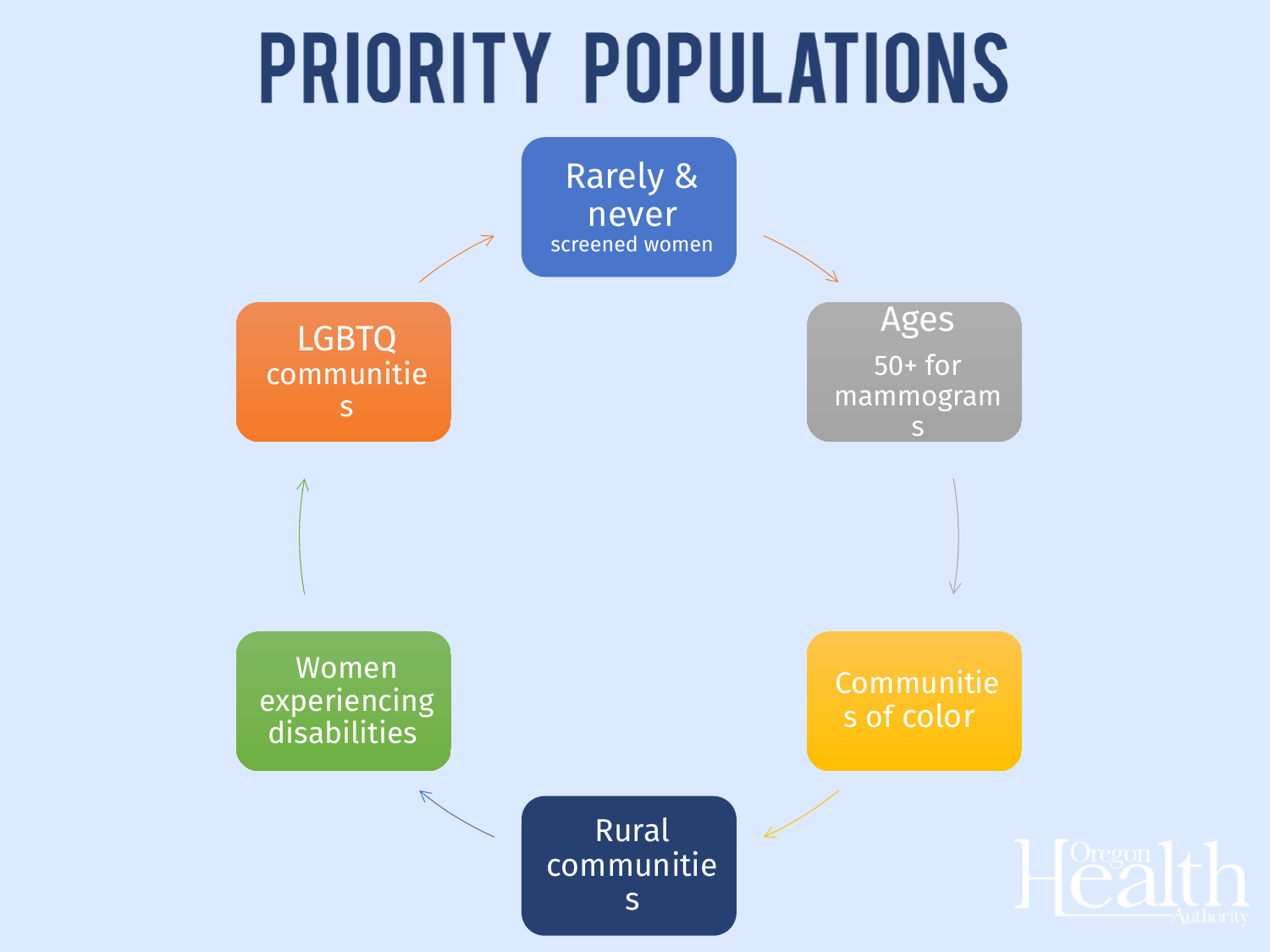

Rarely & never screened women
Ages
50+ for mammograms
Communities of color
Rural communities
Women experiencing disabilities
LGBTQ communities